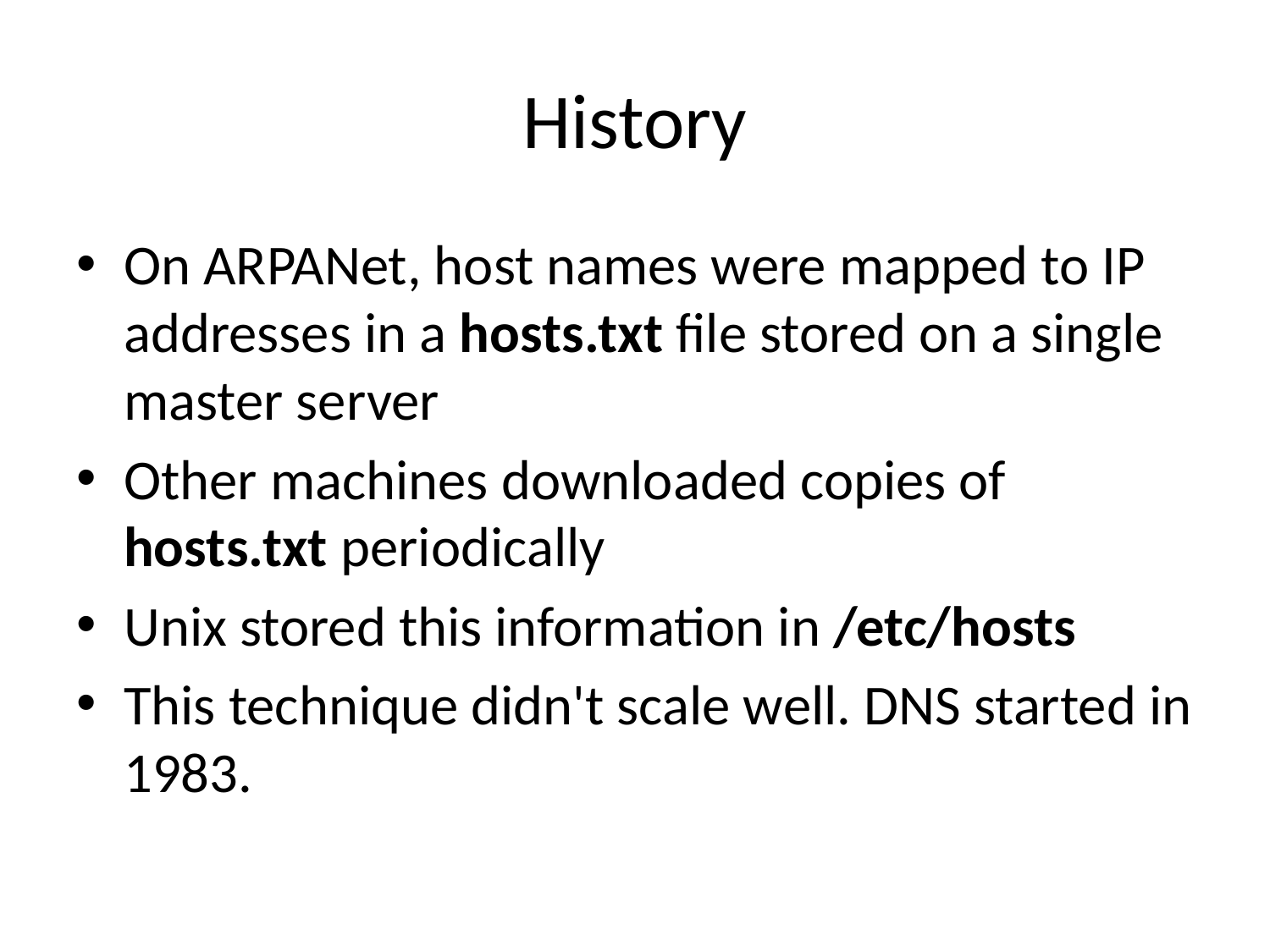

# History
On ARPANet, host names were mapped to IP addresses in a hosts.txt file stored on a single master server
Other machines downloaded copies of hosts.txt periodically
Unix stored this information in /etc/hosts
This technique didn't scale well. DNS started in 1983.